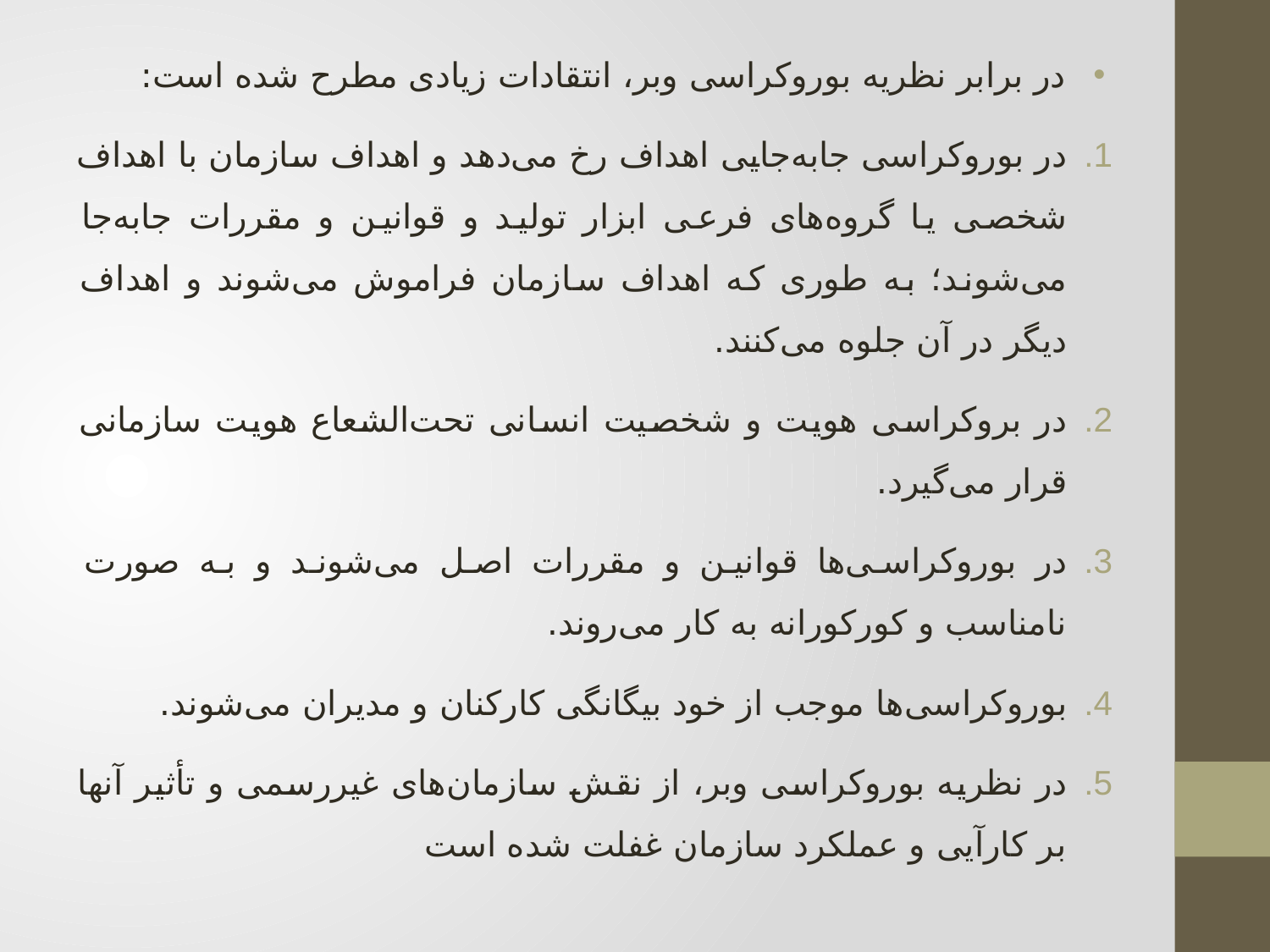

در برابر نظریه بوروکراسی وبر، انتقادات زیادی مطرح شده است:
در بوروکراسی جابه‌جایی اهداف رخ می‌دهد و اهداف سازمان با اهداف شخصی یا گروه‌های فرعی ابزار تولید و قوانین و مقررات جابه‌جا می‌شوند؛ به طوری که اهداف سازمان فراموش می‌شوند و اهداف دیگر در آن جلوه می‌کنند.
در بروکراسی هویت و شخصیت انسانی تحت‌الشعاع هویت سازمانی قرار می‌گیرد.
در بوروکراسی‌ها قوانین و مقررات اصل می‌شوند و به صورت نامناسب و کورکورانه به کار می‌روند.
بوروکراسی‌ها موجب از خود بیگانگی کارکنان و مدیران می‌شوند.
در نظریه بوروکراسی وبر، از نقش سازمان‌های غیررسمی و تأثیر آنها بر کارآیی و عملکرد سازمان غفلت شده است